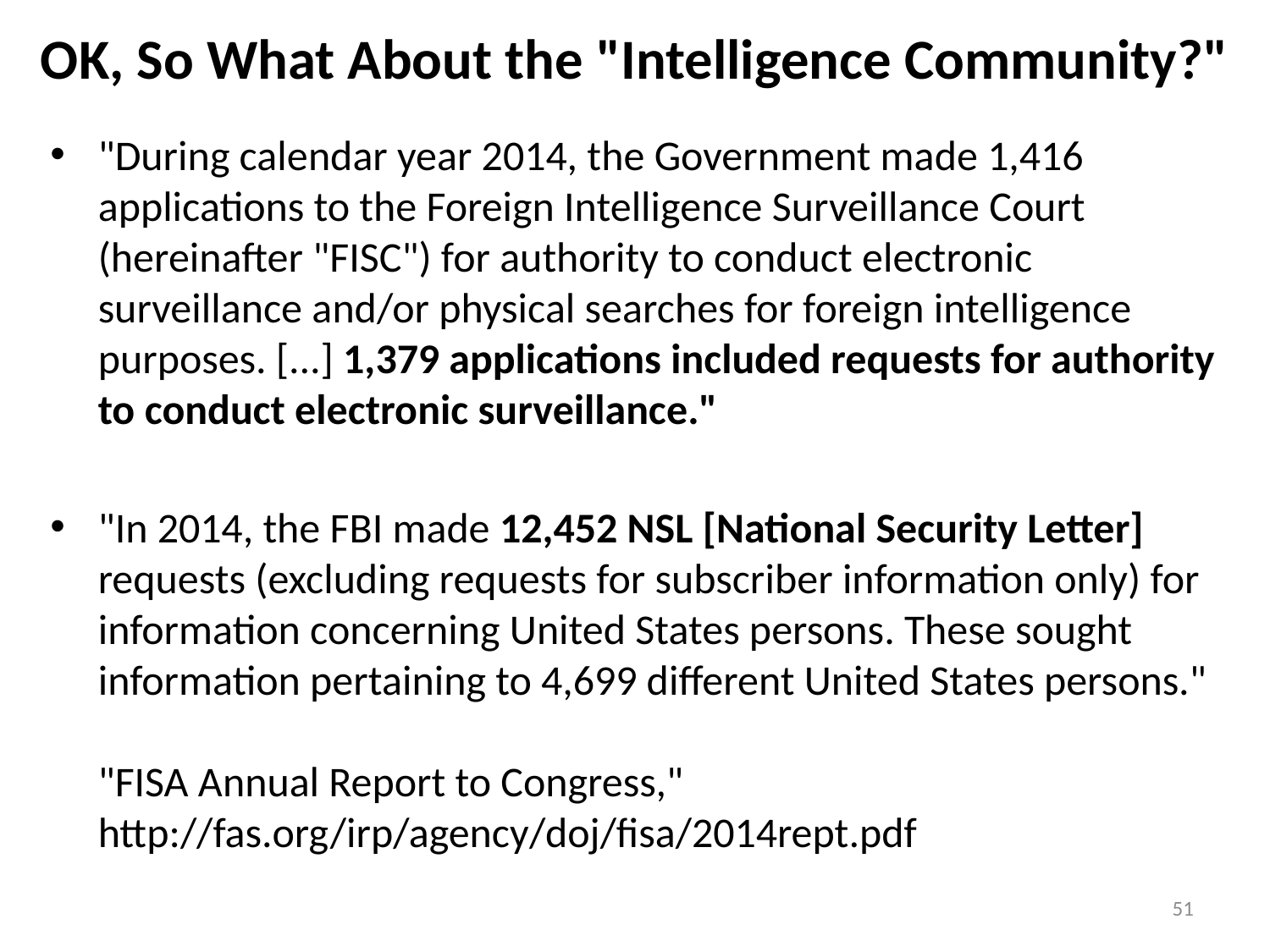

# OK, So What About the "Intelligence Community?"
"During calendar year 2014, the Government made 1,416  applications to the Foreign Intelligence Surveillance Court (hereinafter "FISC") for authority to conduct electronic surveillance and/or physical searches for foreign intelligence purposes. [...] 1,379 applications included requests for authority to conduct electronic surveillance."

"In 2014, the FBI made 12,452 NSL [National Security Letter] requests (excluding requests for subscriber information only) for information concerning United States persons. These sought information pertaining to 4,699 different United States persons."
"FISA Annual Report to Congress,"
http://fas.org/irp/agency/doj/fisa/2014rept.pdf

51